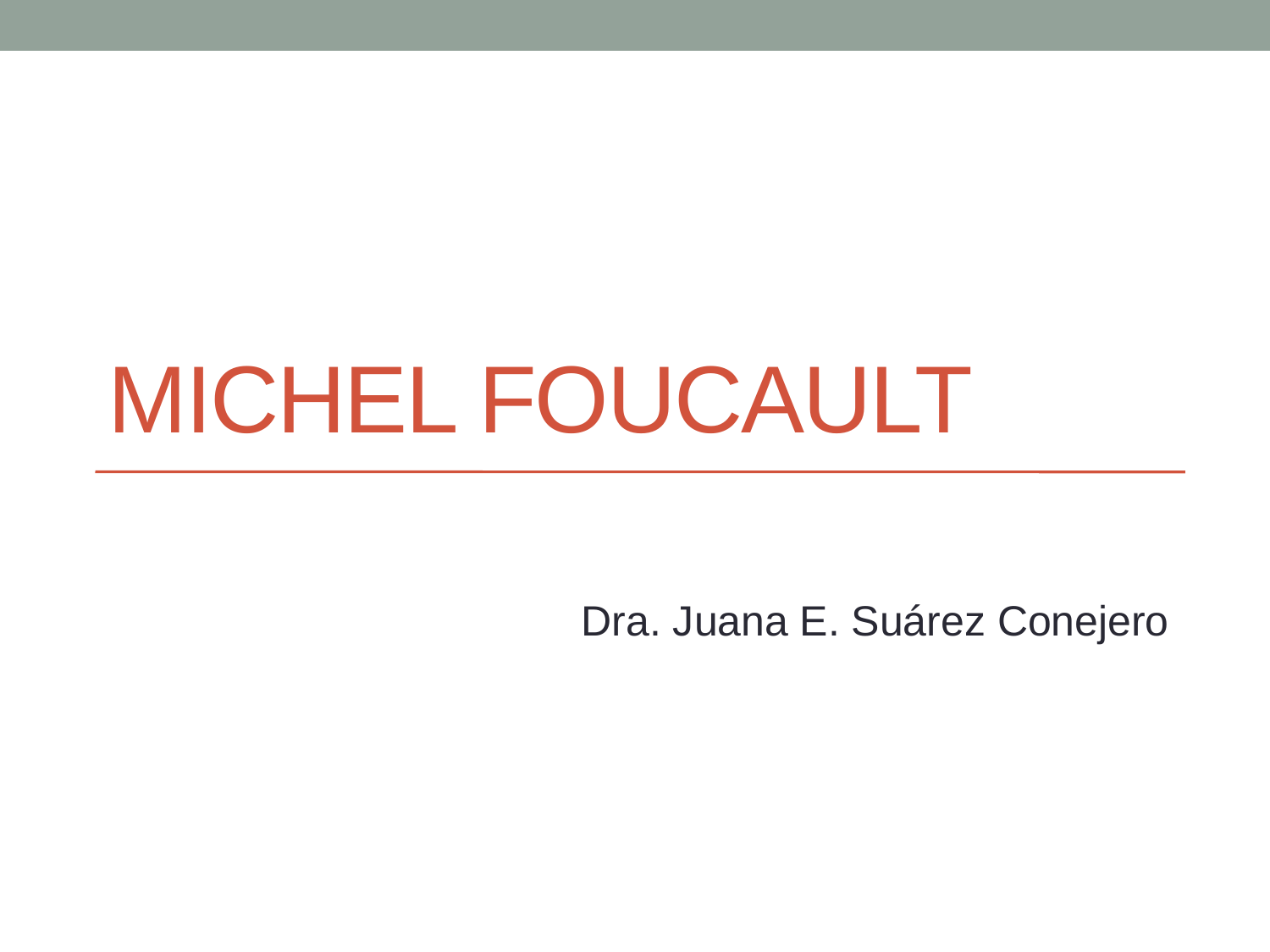

# michel foucault
Dra. Juana E. Suárez Conejero